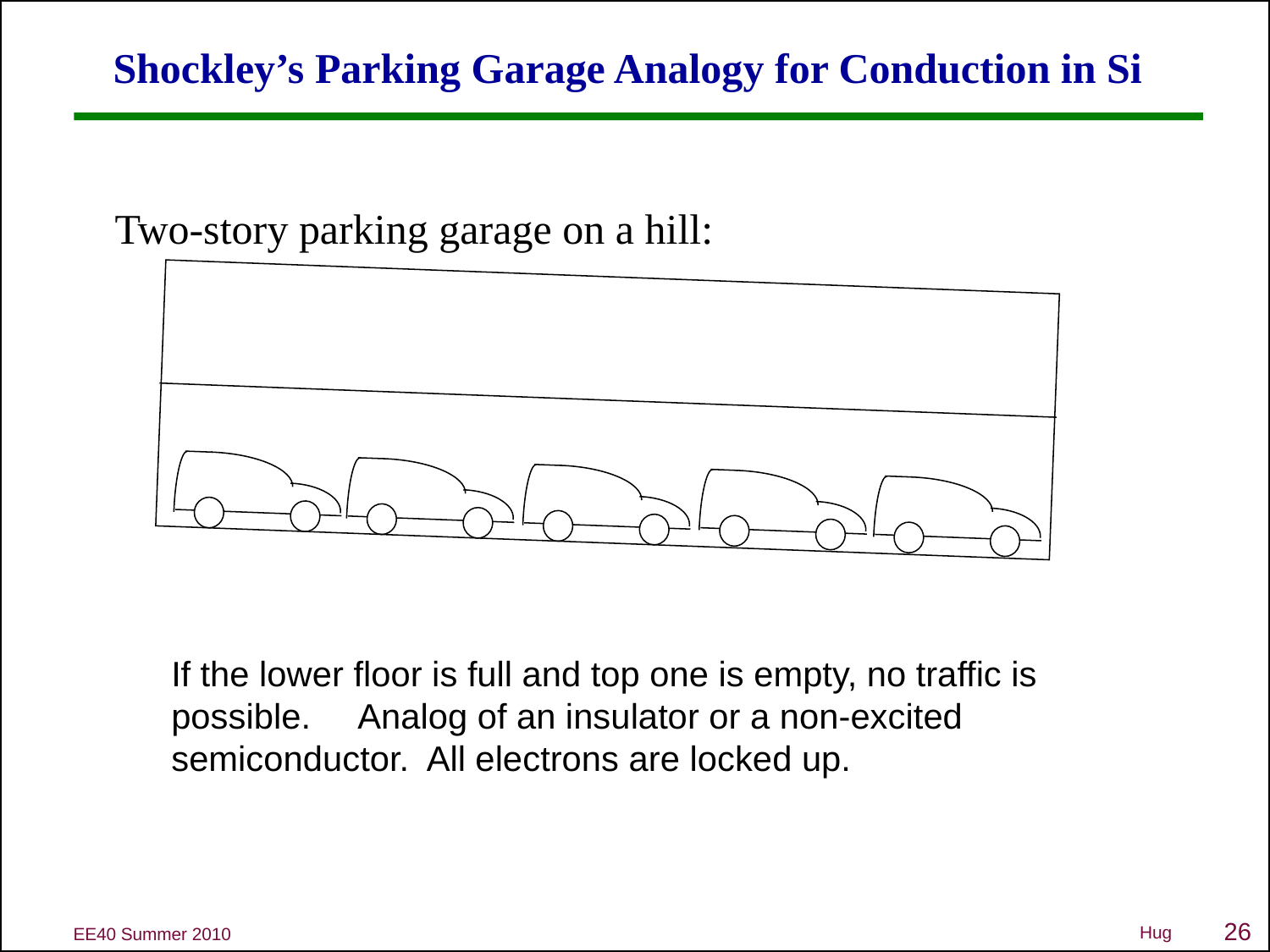

Shockley’s Parking Garage Analogy for Conduction in Si
Two-story parking garage on a hill:

If the lower floor is full and top one is empty, no traffic is possible.     Analog of an insulator or a non-excited semiconductor.  All electrons are locked up.